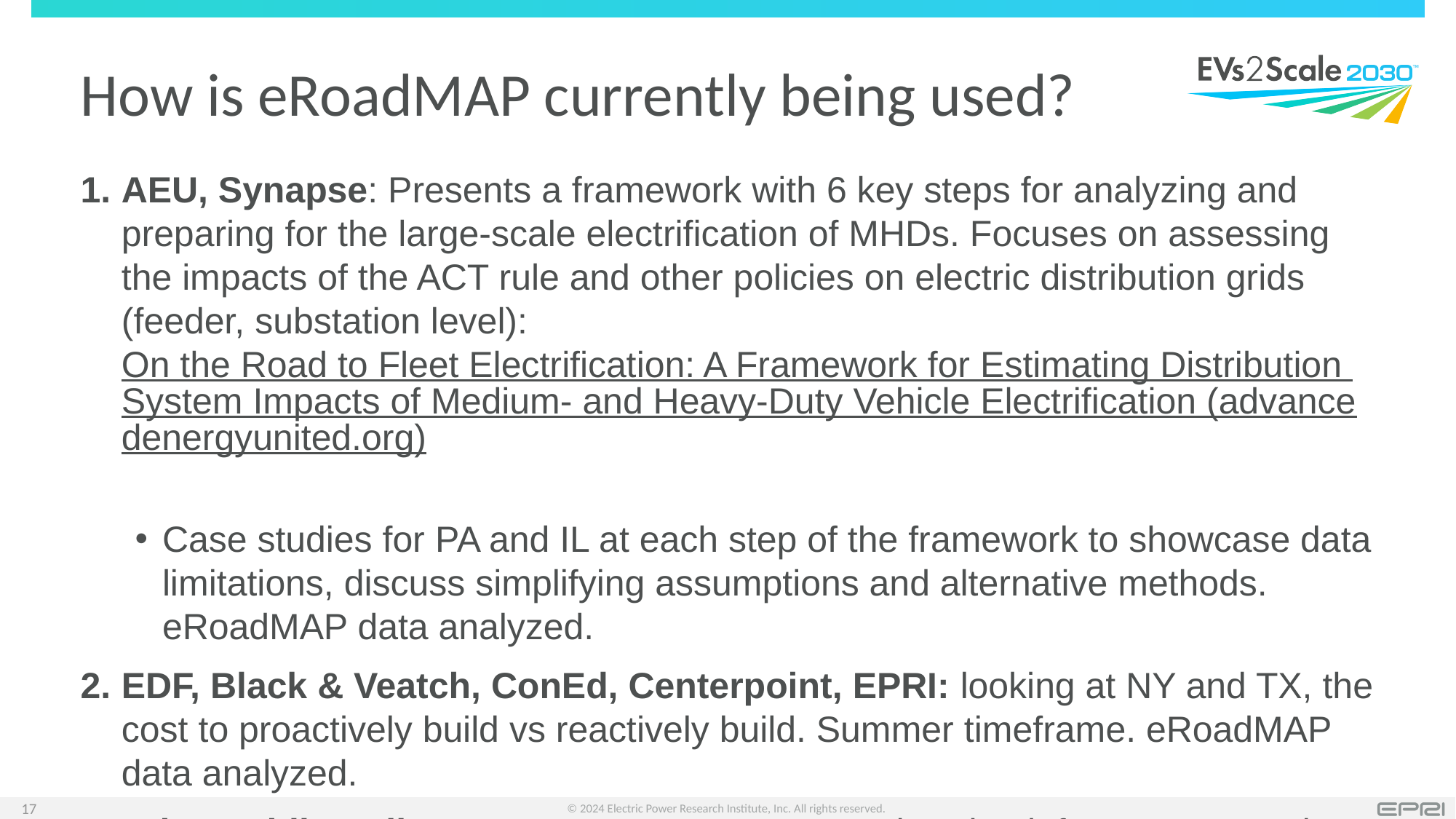

# How is eRoadMAP currently being used?
AEU, Synapse: Presents a framework with 6 key steps for analyzing and preparing for the large-scale electrification of MHDs. Focuses on assessing the impacts of the ACT rule and other policies on electric distribution grids (feeder, substation level): On the Road to Fleet Electrification: A Framework for Estimating Distribution System Impacts of Medium- and Heavy-Duty Vehicle Electrification (advancedenergyunited.org)
Case studies for PA and IL at each step of the framework to showcase data limitations, discuss simplifying assumptions and alternative methods. eRoadMAP data analyzed.
EDF, Black & Veatch, ConEd, Centerpoint, EPRI: looking at NY and TX, the cost to proactively build vs reactively build. Summer timeframe. eRoadMAP data analyzed.
Atlas Public Policy, EPRI, 15+ groups: MHD charging infrastructure and grid build needed along corridors, more to come.
17